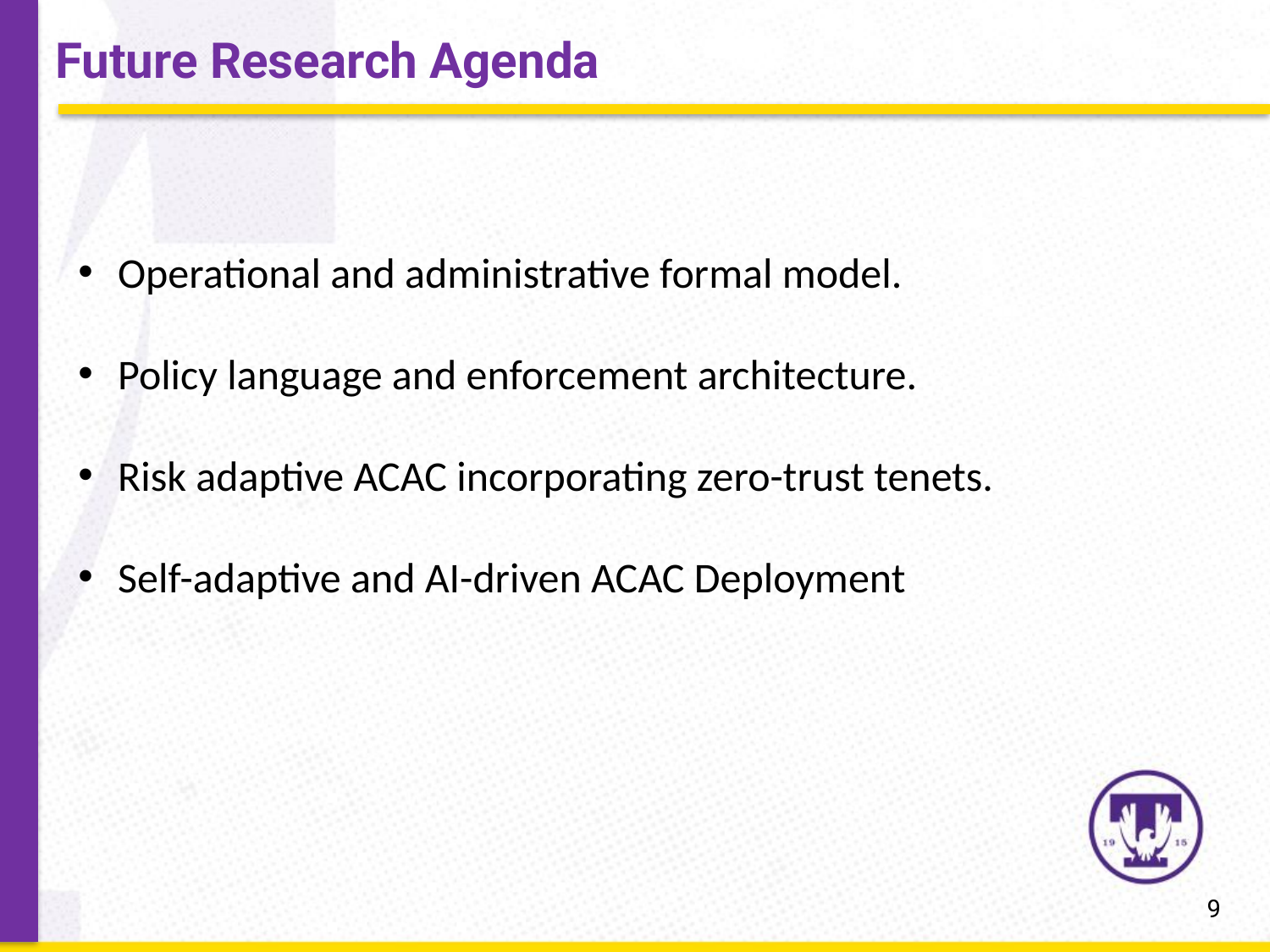

# Future Research Agenda
Operational and administrative formal model.

Policy language and enforcement architecture.

Risk adaptive ACAC incorporating zero-trust tenets.

Self-adaptive and AI-driven ACAC Deployment

9